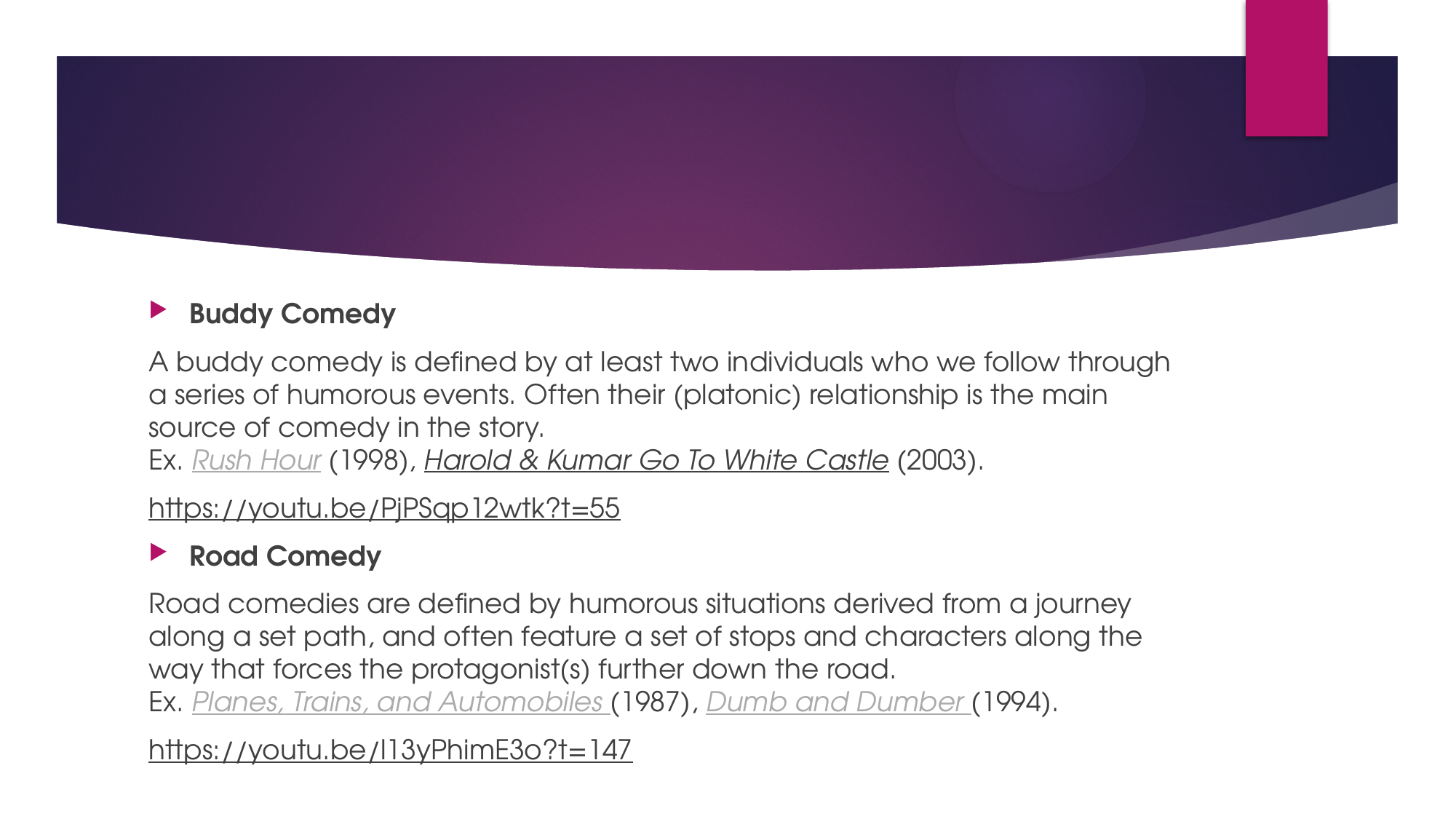

#
Buddy Comedy
A buddy comedy is defined by at least two individuals who we follow through a series of humorous events. Often their (platonic) relationship is the main source of comedy in the story.
Ex. Rush Hour (1998), Harold & Kumar Go To White Castle (2003).
https://youtu.be/PjPSqp12wtk?t=55
Road Comedy
Road comedies are defined by humorous situations derived from a journey along a set path, and often feature a set of stops and characters along the way that forces the protagonist(s) further down the road.
Ex. Planes, Trains, and Automobiles (1987), Dumb and Dumber (1994).
https://youtu.be/l13yPhimE3o?t=147